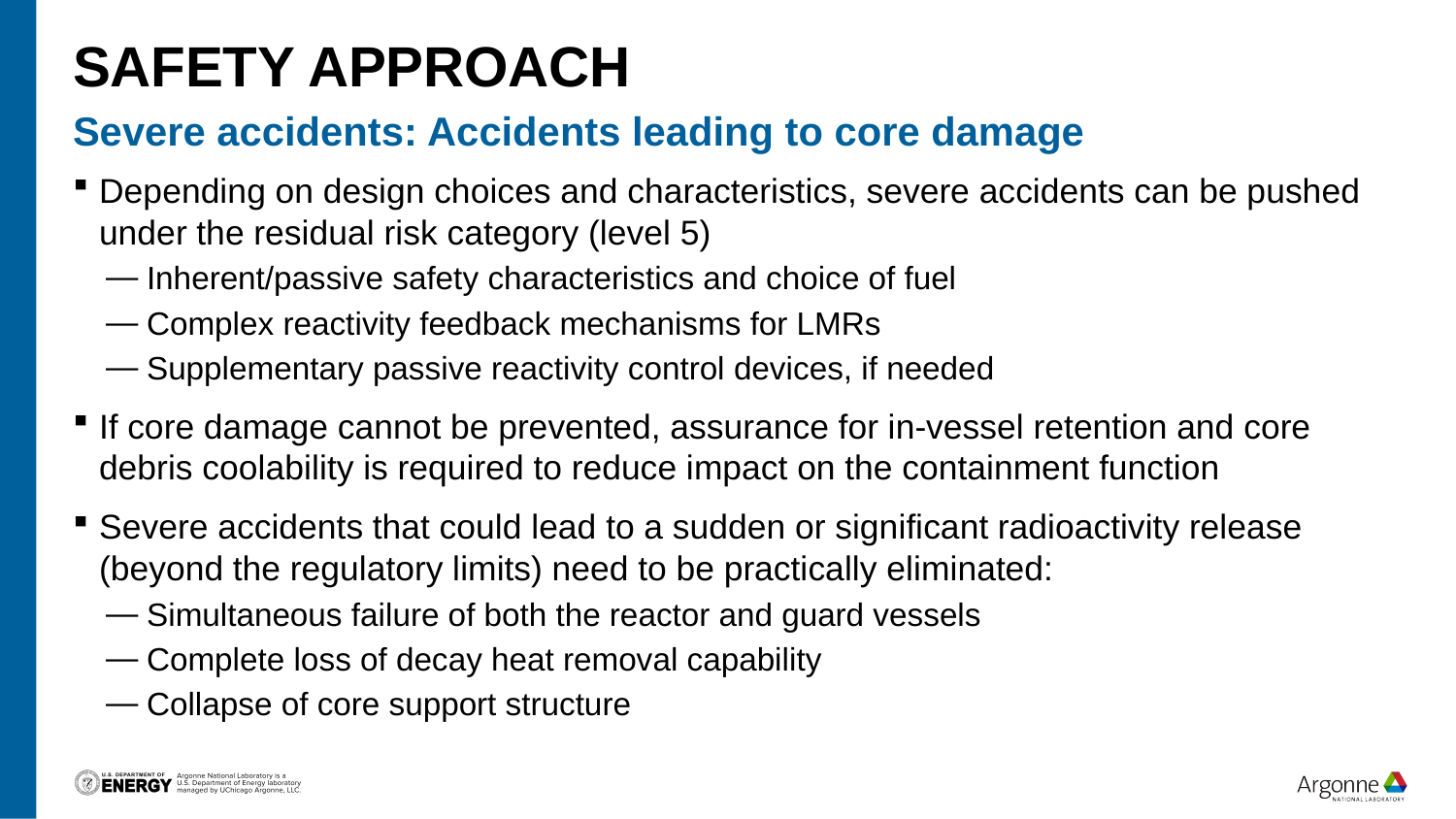

# Safety approach
Severe accidents: Accidents leading to core damage
Depending on design choices and characteristics, severe accidents can be pushed under the residual risk category (level 5)
Inherent/passive safety characteristics and choice of fuel
Complex reactivity feedback mechanisms for LMRs
Supplementary passive reactivity control devices, if needed
If core damage cannot be prevented, assurance for in-vessel retention and core debris coolability is required to reduce impact on the containment function
Severe accidents that could lead to a sudden or significant radioactivity release (beyond the regulatory limits) need to be practically eliminated:
Simultaneous failure of both the reactor and guard vessels
Complete loss of decay heat removal capability
Collapse of core support structure